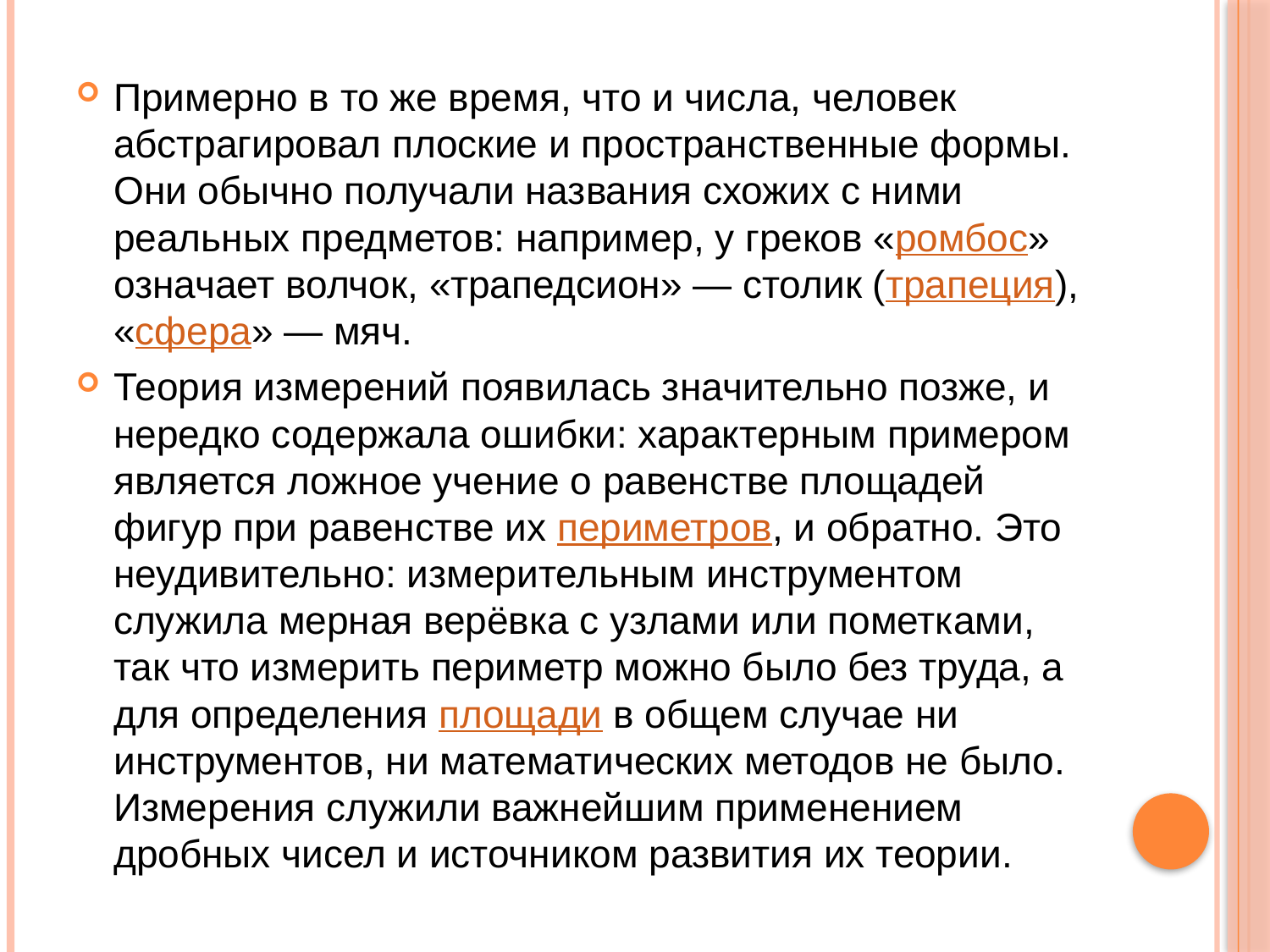

Примерно в то же время, что и числа, человек абстрагировал плоские и пространственные формы. Они обычно получали названия схожих с ними реальных предметов: например, у греков «ромбос» означает волчок, «трапедсион» — столик (трапеция), «сфера» — мяч.
Теория измерений появилась значительно позже, и нередко содержала ошибки: характерным примером является ложное учение о равенстве площадей фигур при равенстве их периметров, и обратно. Это неудивительно: измерительным инструментом служила мерная верёвка с узлами или пометками, так что измерить периметр можно было без труда, а для определения площади в общем случае ни инструментов, ни математических методов не было. Измерения служили важнейшим применением дробных чисел и источником развития их теории.